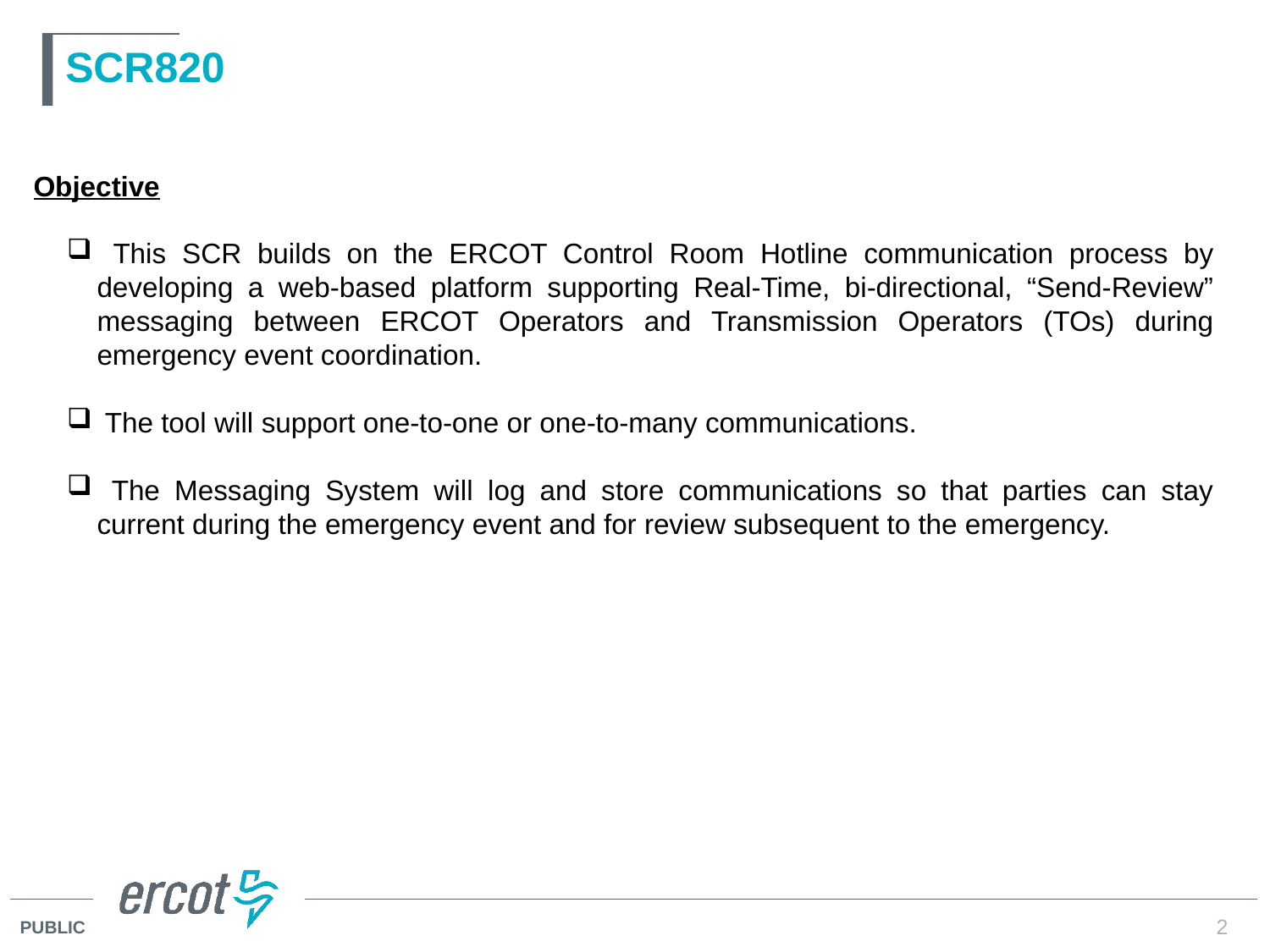

# SCR820
Objective

 This SCR builds on the ERCOT Control Room Hotline communication process by developing a web-based platform supporting Real-Time, bi-directional, “Send-Review” messaging between ERCOT Operators and Transmission Operators (TOs) during emergency event coordination.

 The tool will support one-to-one or one-to-many communications.

 The Messaging System will log and store communications so that parties can stay current during the emergency event and for review subsequent to the emergency.
2